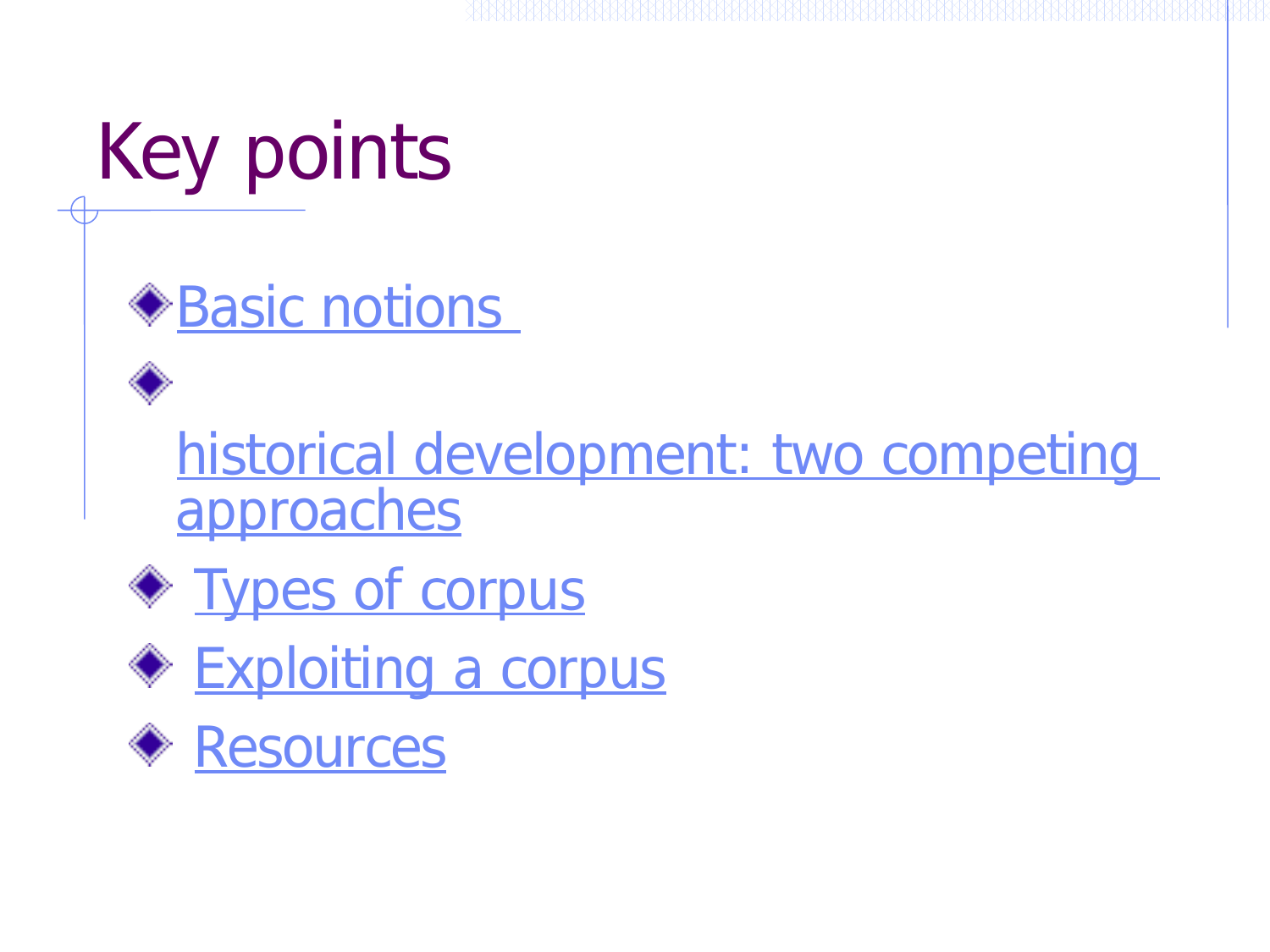

# Key points
Basic notions
 historical development: two competing approaches
 Types of corpus
 Exploiting a corpus
 Resources